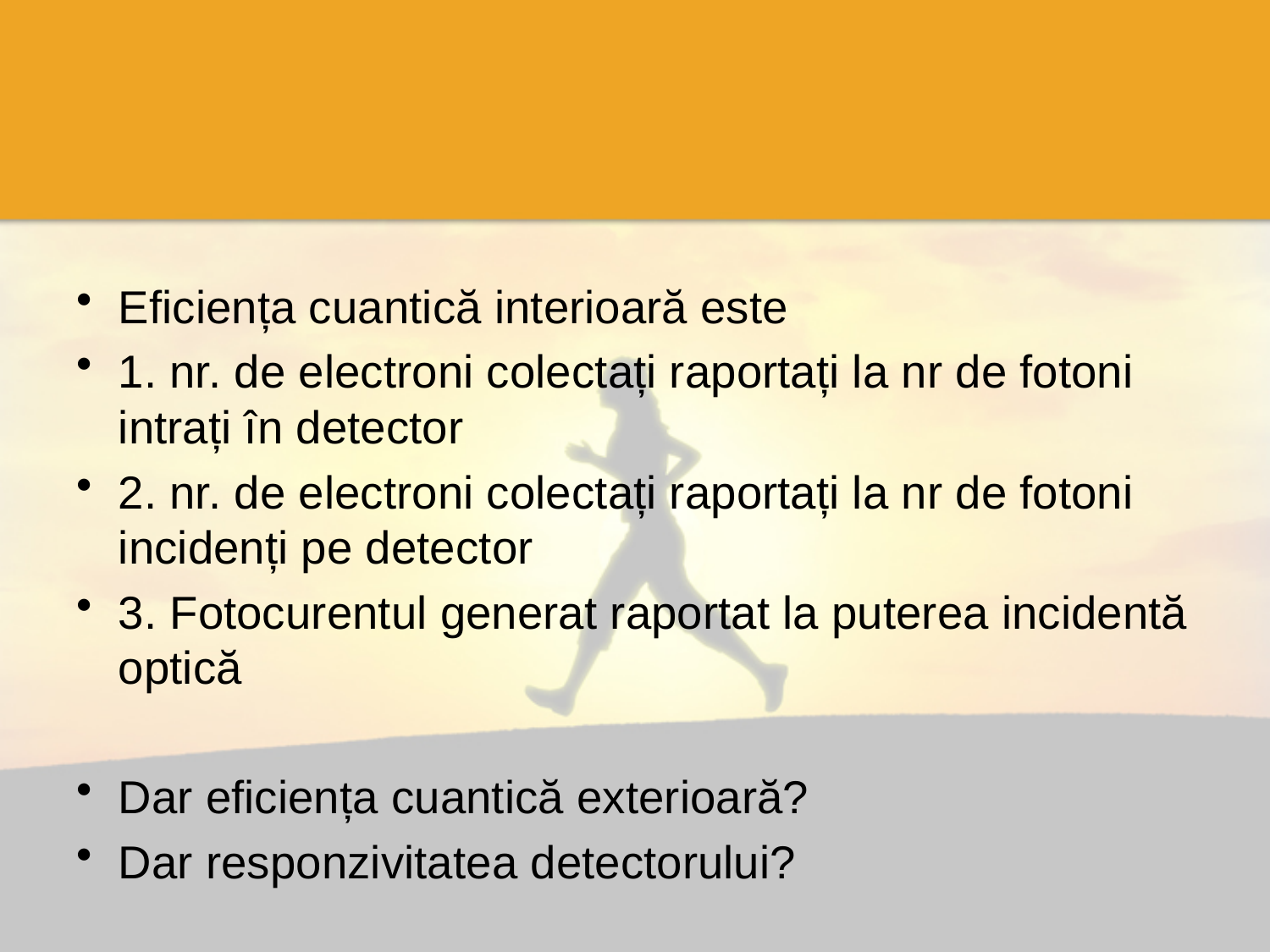

#
Eficiența cuantică interioară este
1. nr. de electroni colectați raportați la nr de fotoni intrați în detector
2. nr. de electroni colectați raportați la nr de fotoni incidenți pe detector
3. Fotocurentul generat raportat la puterea incidentă optică

Dar eficiența cuantică exterioară?
Dar responzivitatea detectorului?